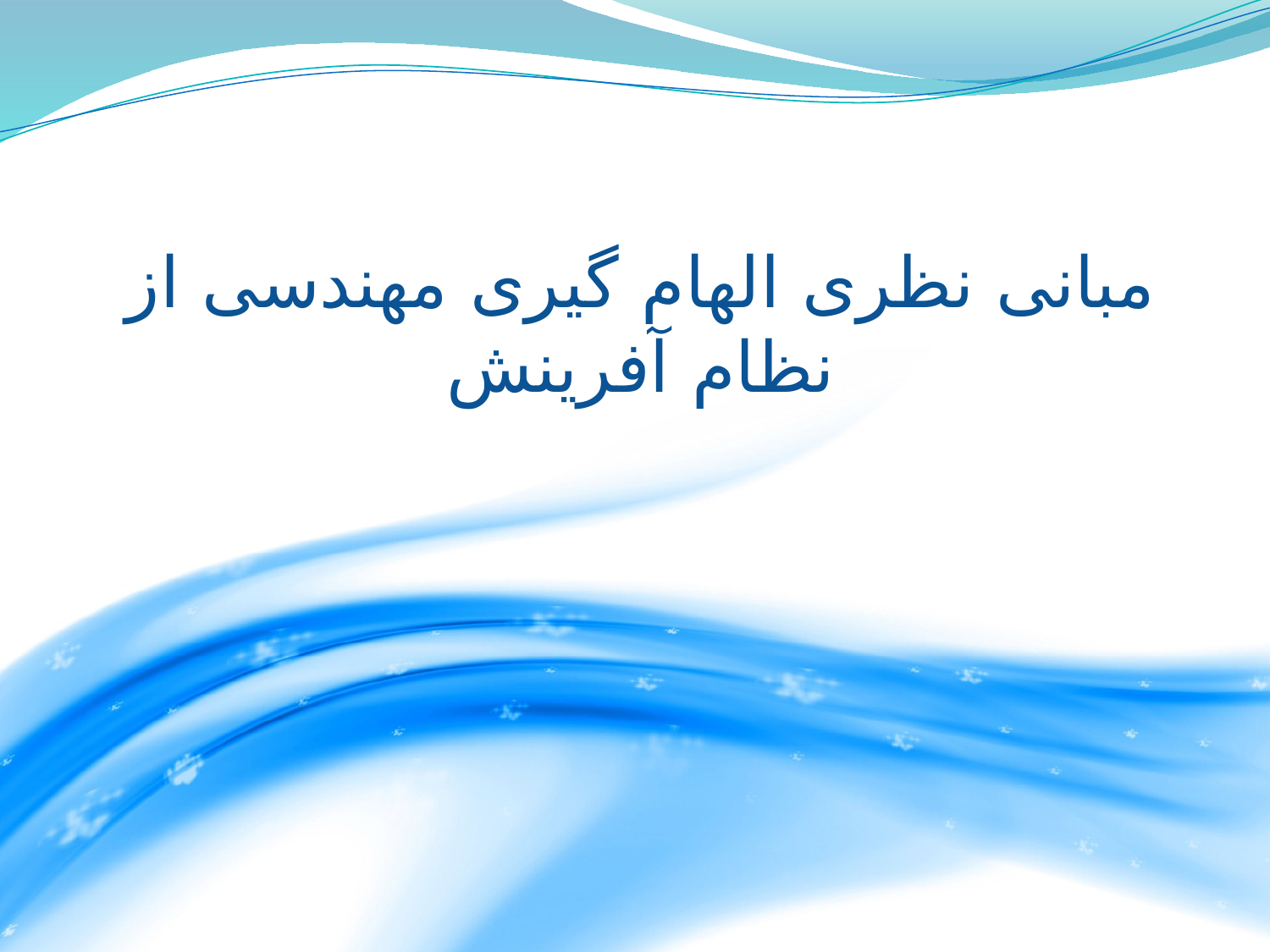

# مبانی نظری الهام گیری مهندسی از نظام آفرینش